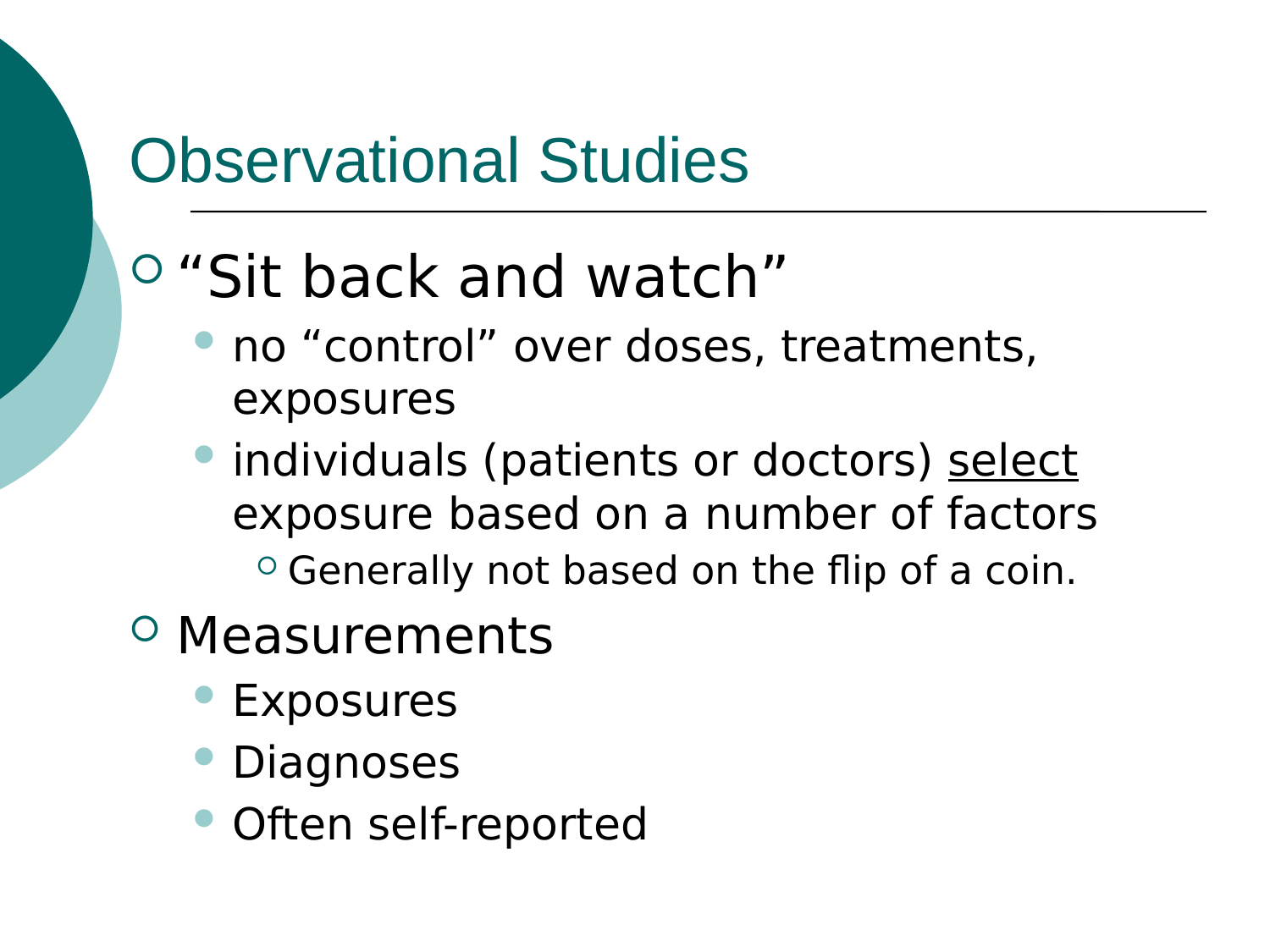

# Observational Studies
“Sit back and watch”
no “control” over doses, treatments, exposures
individuals (patients or doctors) select exposure based on a number of factors
Generally not based on the flip of a coin.
Measurements
Exposures
Diagnoses
Often self-reported